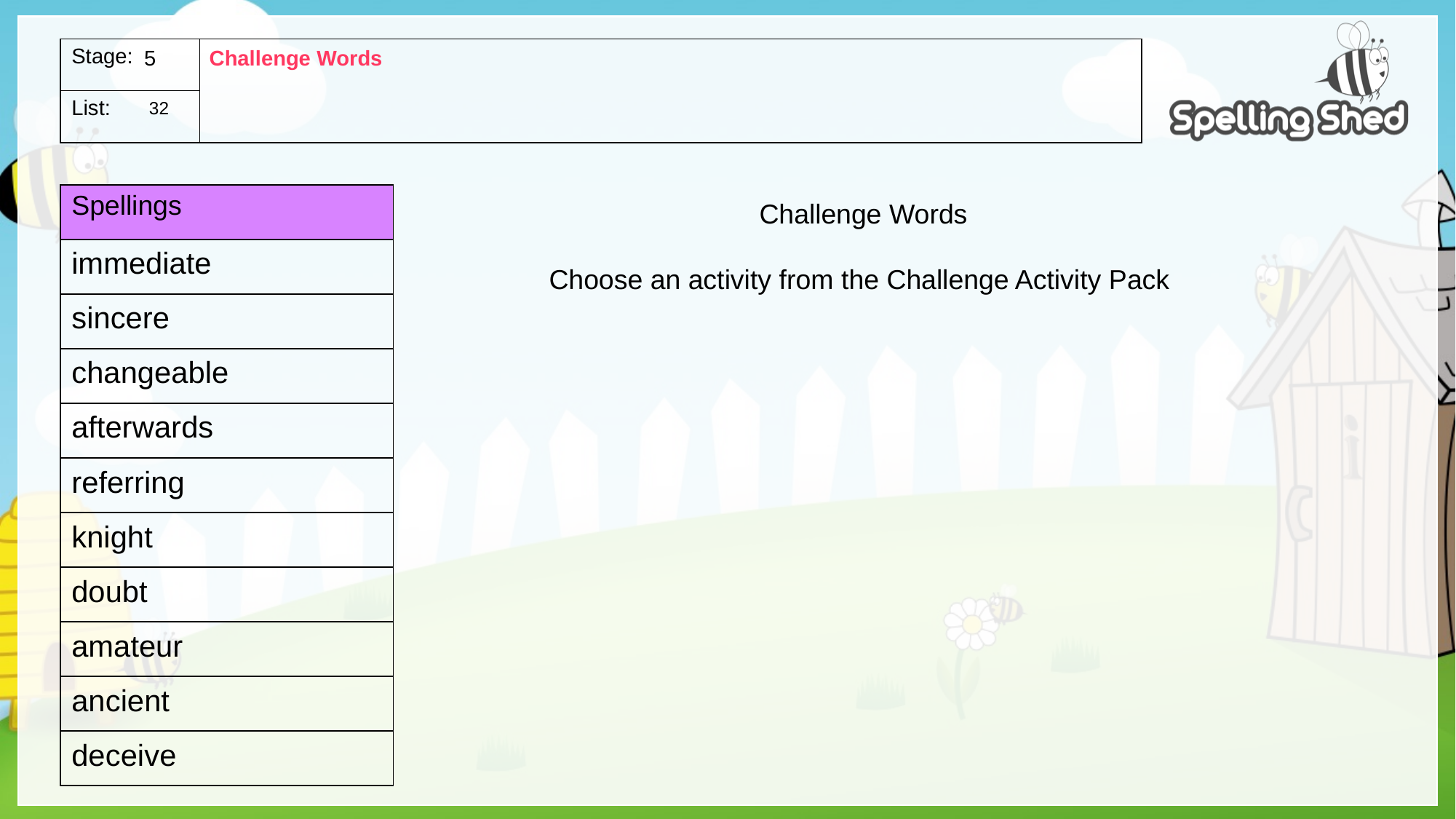

Challenge Words
5
 32
Challenge Words

Choose an activity from the Challenge Activity Pack
immediate
sincere
changeable
afterwards
referring
knight
doubt
amateur
ancient
deceive